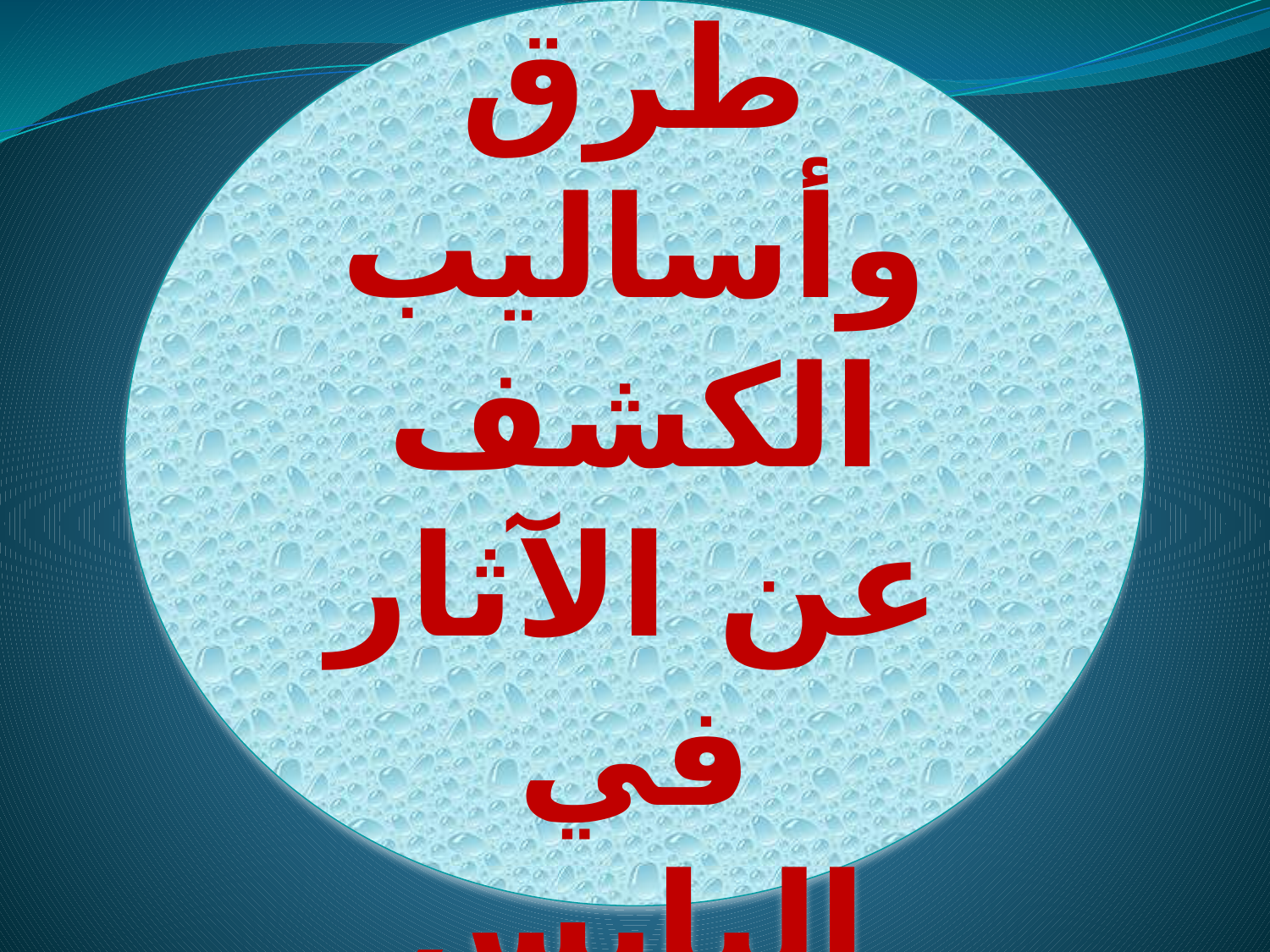

طرق وأساليب الكشف عن الآثار في اليابس